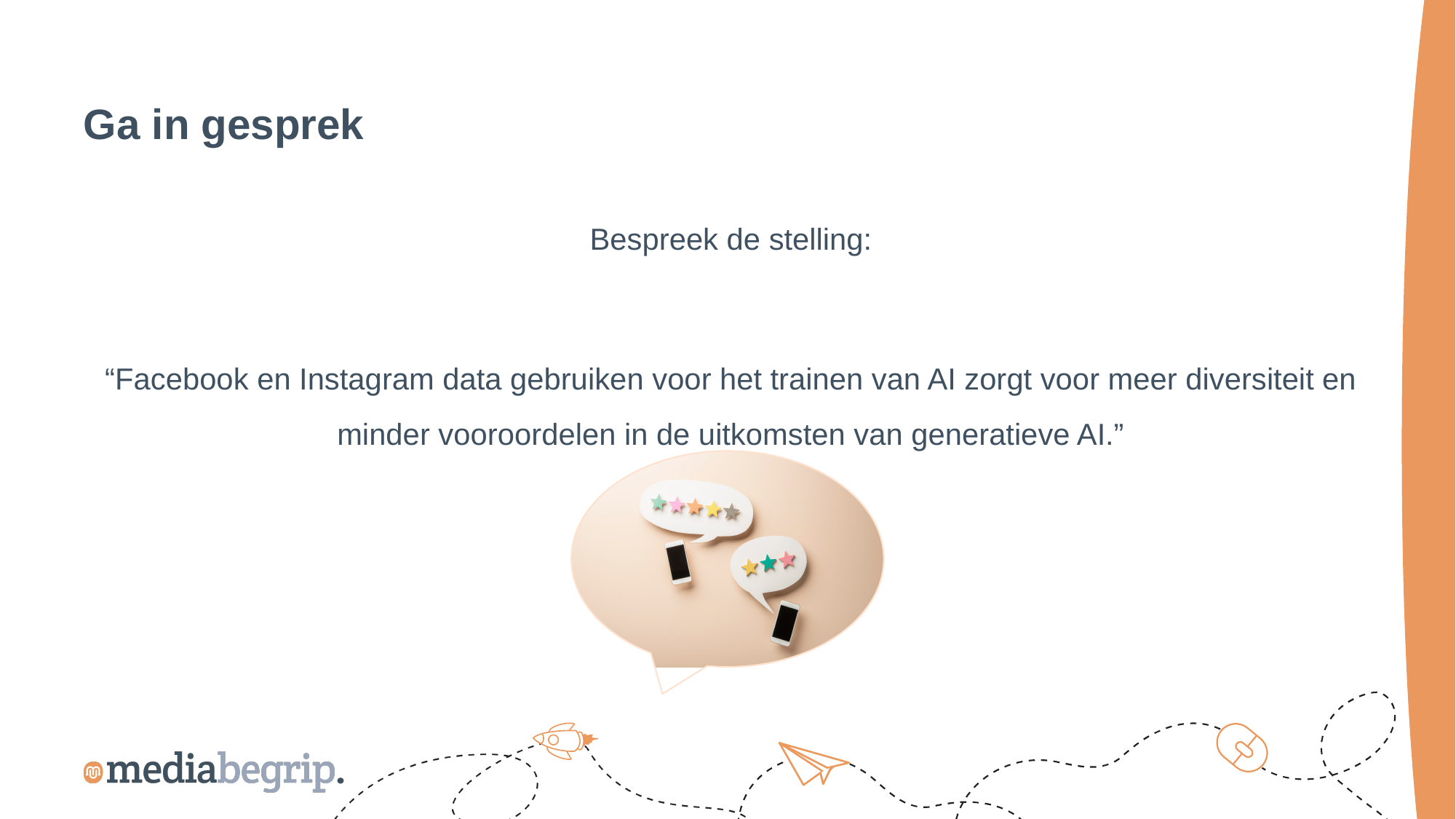

Ga in gesprek
Bespreek de stelling:

“Facebook en Instagram data gebruiken voor het trainen van AI zorgt voor meer diversiteit en minder vooroordelen in de uitkomsten van generatieve AI.”